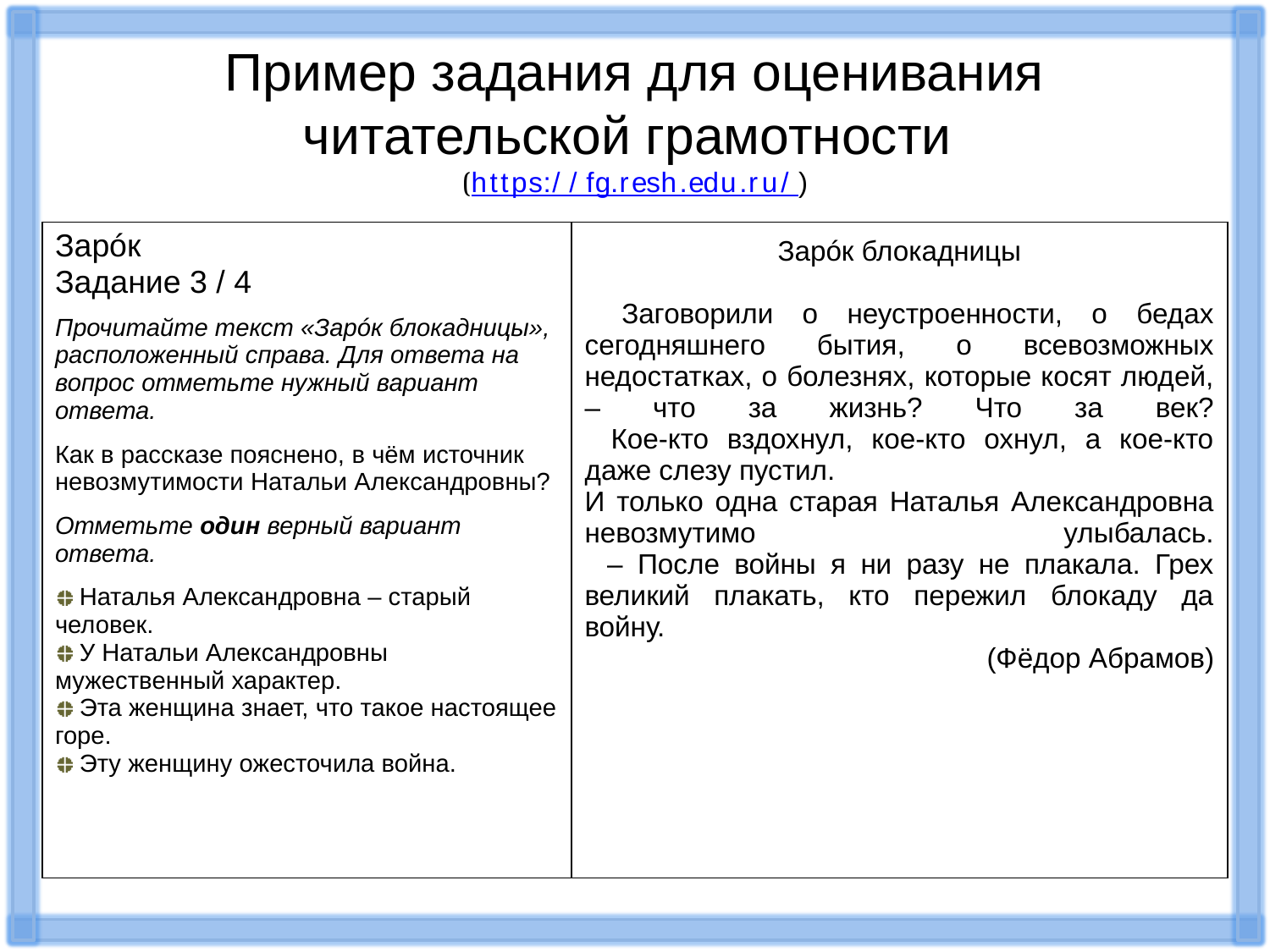

Пример задания для оценивания
читательской грамотности
(https://fg.resh.edu.ru/)
| Зарóк Задание 3 / 4 Прочитайте текст «Зарóк блокадницы», расположенный справа. Для ответа на вопрос отметьте нужный вариант ответа. Как в рассказе пояснено, в чём источник невозмутимости Натальи Александровны? Отметьте один верный вариант ответа. Наталья Александровна – старый человек.   У Натальи Александровны мужественный характер.   Эта женщина знает, что такое настоящее горе.   Эту женщину ожесточила война. | Зарóк блокадницы   Заговорили о неустроенности, о бедах сегодняшнего бытия, о всевозможных недостатках, о болезнях, которые косят людей, – что за жизнь? Что за век?   Кое-кто вздохнул, кое-кто охнул, а кое-кто даже слезу пустил. И только одна старая Наталья Александровна невозмутимо улыбалась.   – После войны я ни разу не плакала. Грех великий плакать, кто пережил блокаду да войну. (Фёдор Абрамов) |
| --- | --- |